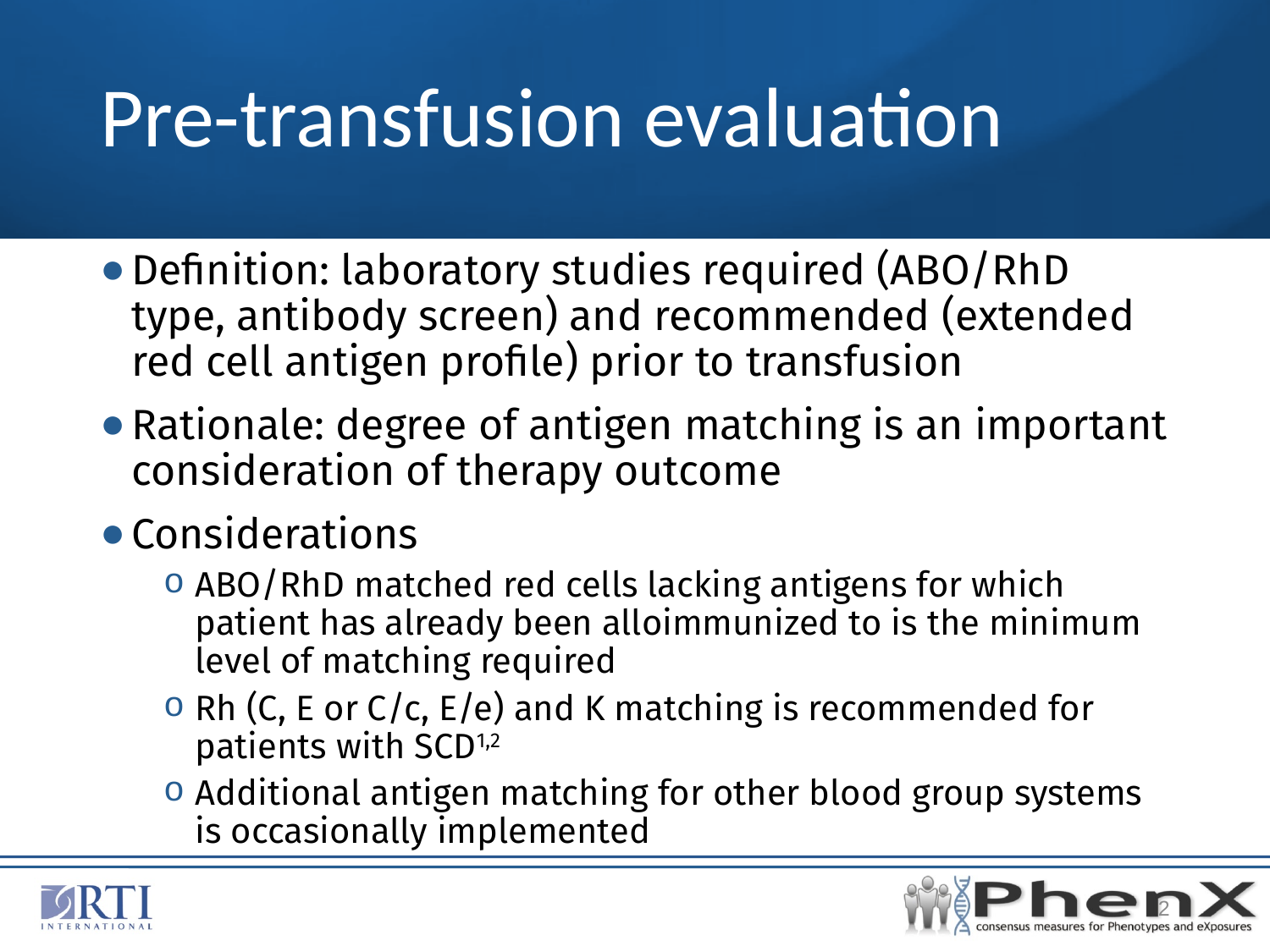

# Pre-transfusion evaluation
Definition: laboratory studies required (ABO/RhD type, antibody screen) and recommended (extended red cell antigen profile) prior to transfusion
Rationale: degree of antigen matching is an important consideration of therapy outcome
Considerations
ABO/RhD matched red cells lacking antigens for which patient has already been alloimmunized to is the minimum level of matching required
Rh (C, E or C/c, E/e) and K matching is recommended for patients with SCD1,2
Additional antigen matching for other blood group systems is occasionally implemented

2